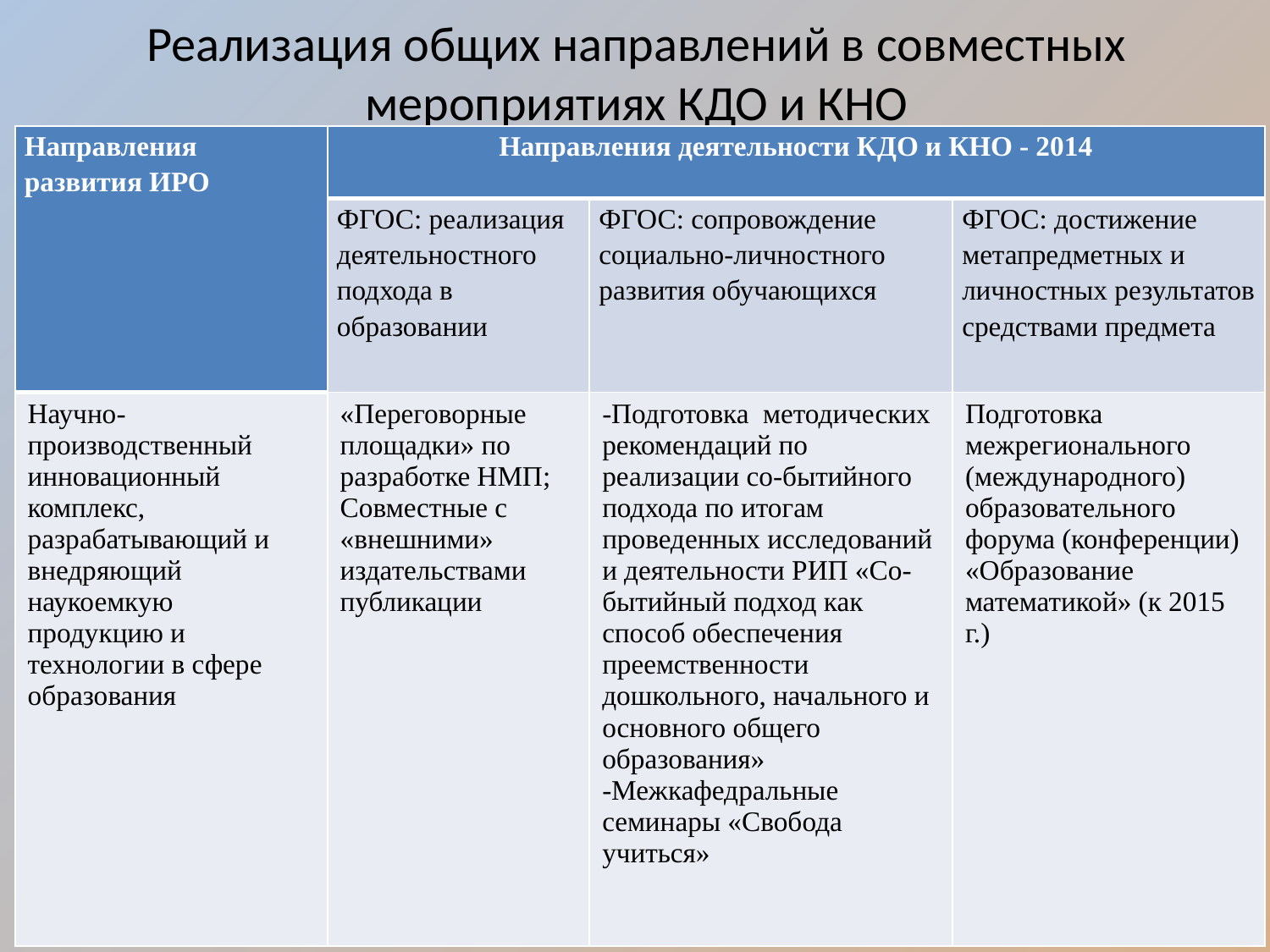

# Реализация общих направлений в совместных мероприятиях КДО и КНО
| Направления развития ИРО | Направления деятельности КДО и КНО - 2014 |  |  |
| --- | --- | --- | --- |
|  | ФГОС: реализация деятельностного подхода в образовании | ФГОС: сопровождение социально-личностного развития обучающихся | ФГОС: достижение метапредметных и личностных результатов средствами предмета |
| Научно-производственный инновационный комплекс, разрабатывающий и внедряющий наукоемкую продукцию и технологии в сфере образования | «Переговорные площадки» по разработке НМП; Совместные с «внешними» издательствами публикации | -Подготовка методических рекомендаций по реализации со-бытийного подхода по итогам проведенных исследований и деятельности РИП «Со-бытийный подход как способ обеспечения преемственности дошкольного, начального и основного общего образования» -Межкафедральные семинары «Свобода учиться» | Подготовка межрегионального (международного) образовательного форума (конференции) «Образование математикой» (к 2015 г.) |